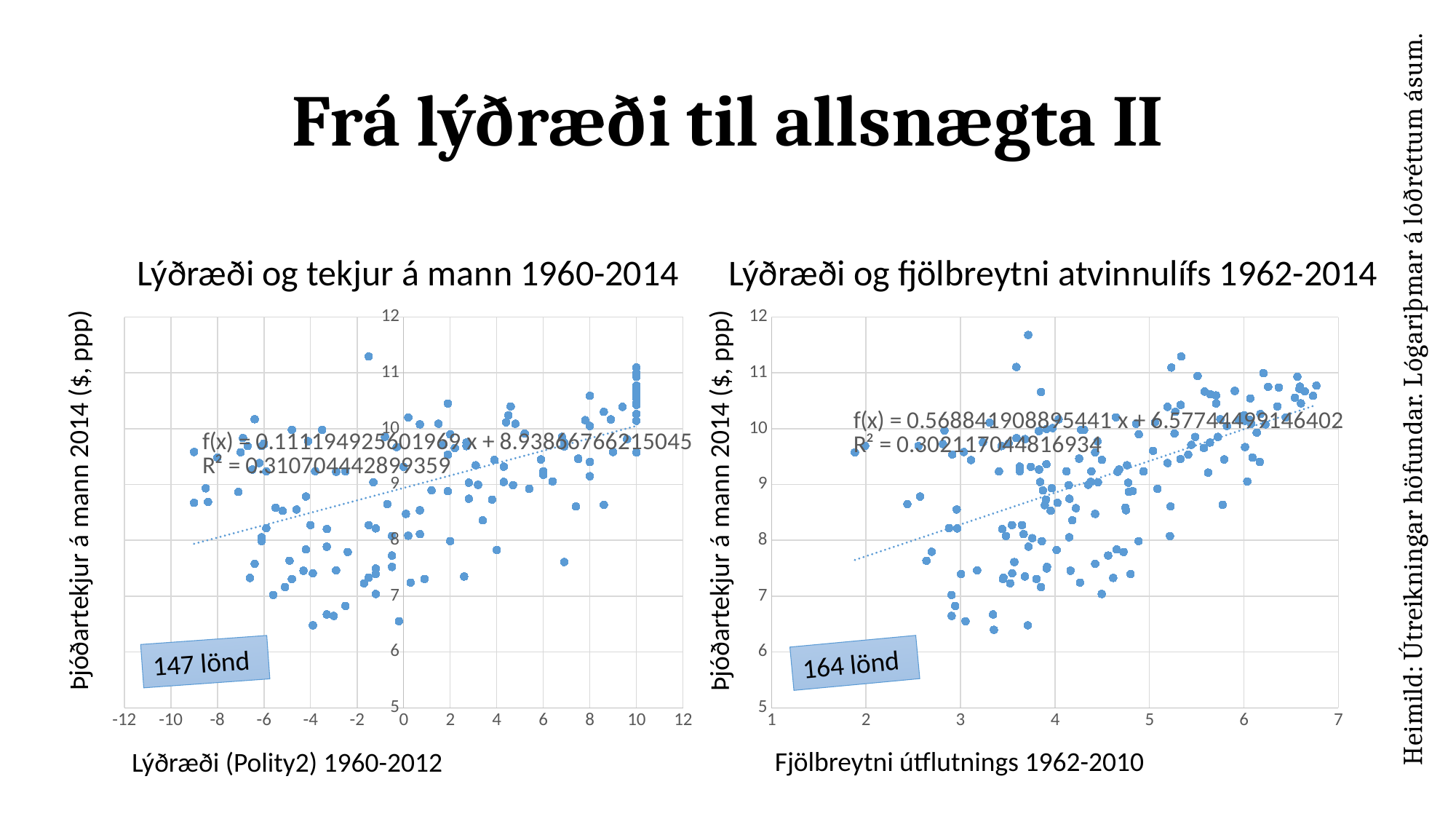

# Frá lýðræði til allsnægta II
Lýðræði og tekjur á mann 1960-2014
Lýðræði og fjölbreytni atvinnulífs 1962-2014

### Chart

| Category |  |
|---|---|

### Chart

| Category |  |
|---|---|
Heimild: Útreikningar höfundar. Lógariþmar á lóðréttum ásum.
Þjóðartekjur á mann 2014 ($, ppp)
Þjóðartekjur á mann 2014 ($, ppp)
147 lönd
164 lönd
Fjölbreytni útflutnings 1962-2010
Lýðræði (Polity2) 1960-2012